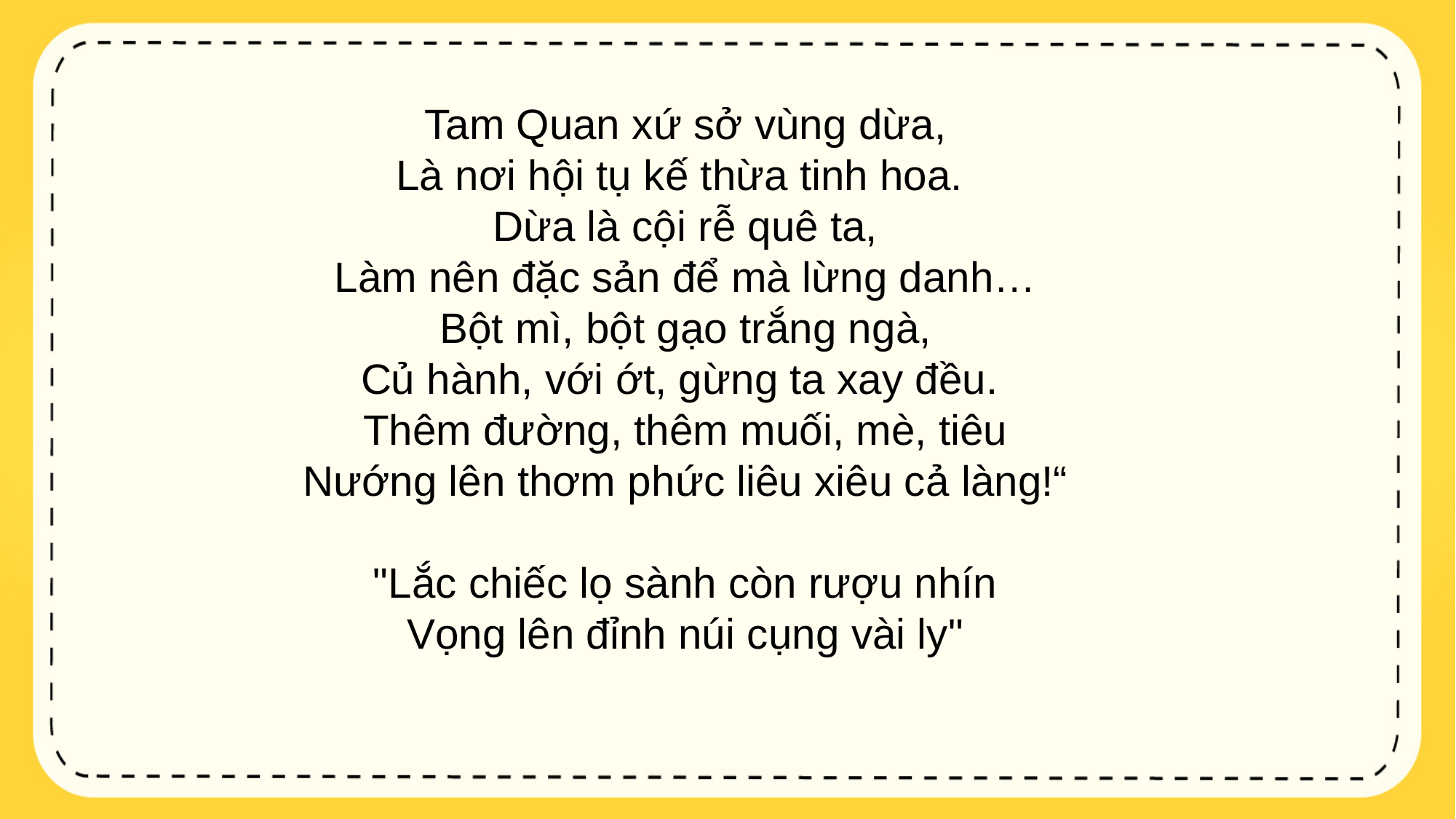

Tam Quan xứ sở vùng dừa,
Là nơi hội tụ kế thừa tinh hoa.
Dừa là cội rễ quê ta,
Làm nên đặc sản để mà lừng danh…
Bột mì, bột gạo trắng ngà,
Củ hành, với ớt, gừng ta xay đều.
Thêm đường, thêm muối, mè, tiêu
Nướng lên thơm phức liêu xiêu cả làng!“

"Lắc chiếc lọ sành còn rượu nhín
Vọng lên đỉnh núi cụng vài ly"